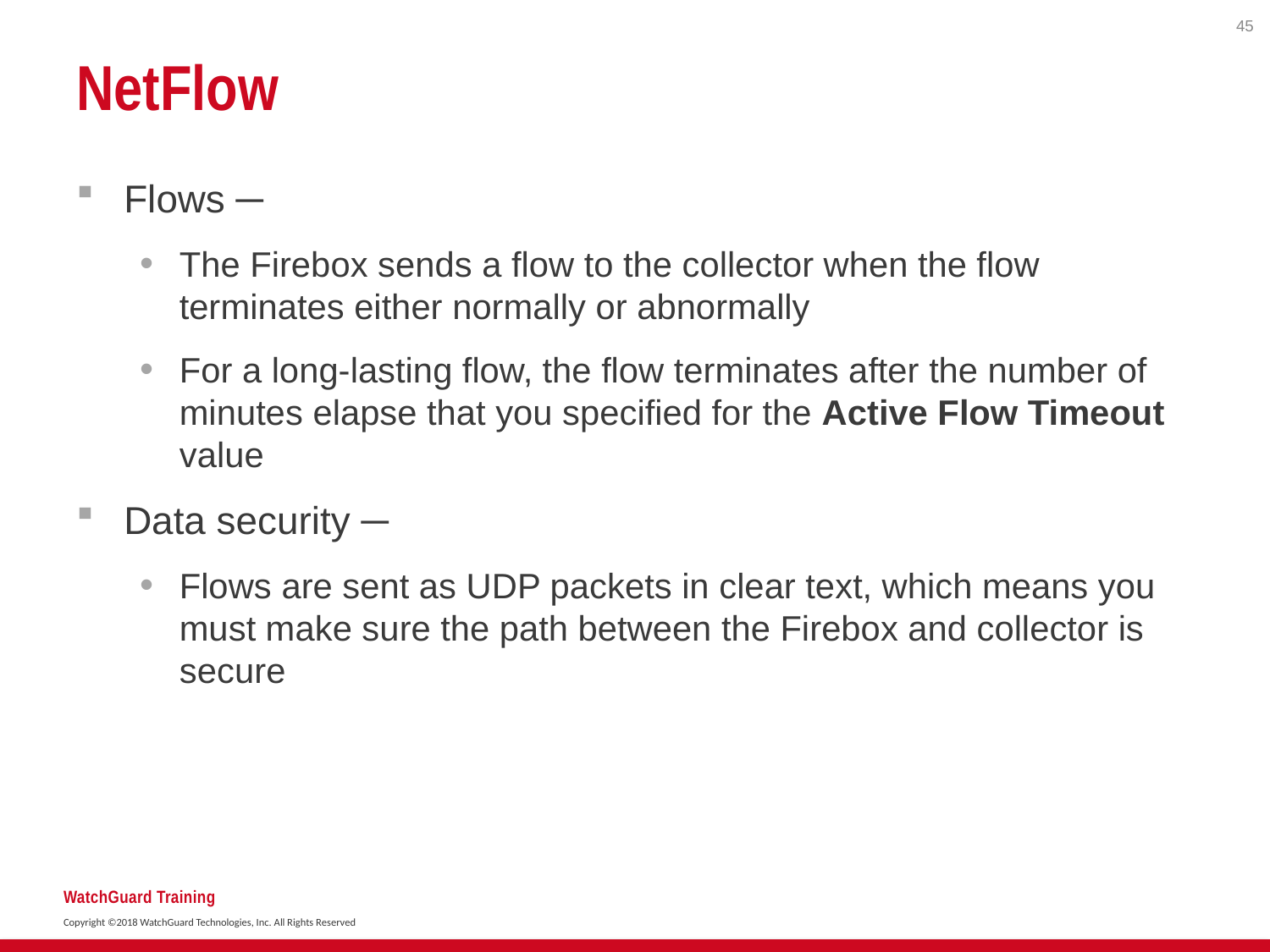

45
# NetFlow
Flows ─
The Firebox sends a flow to the collector when the flow terminates either normally or abnormally
For a long-lasting flow, the flow terminates after the number of minutes elapse that you specified for the Active Flow Timeout value
Data security ─
Flows are sent as UDP packets in clear text, which means you must make sure the path between the Firebox and collector is secure